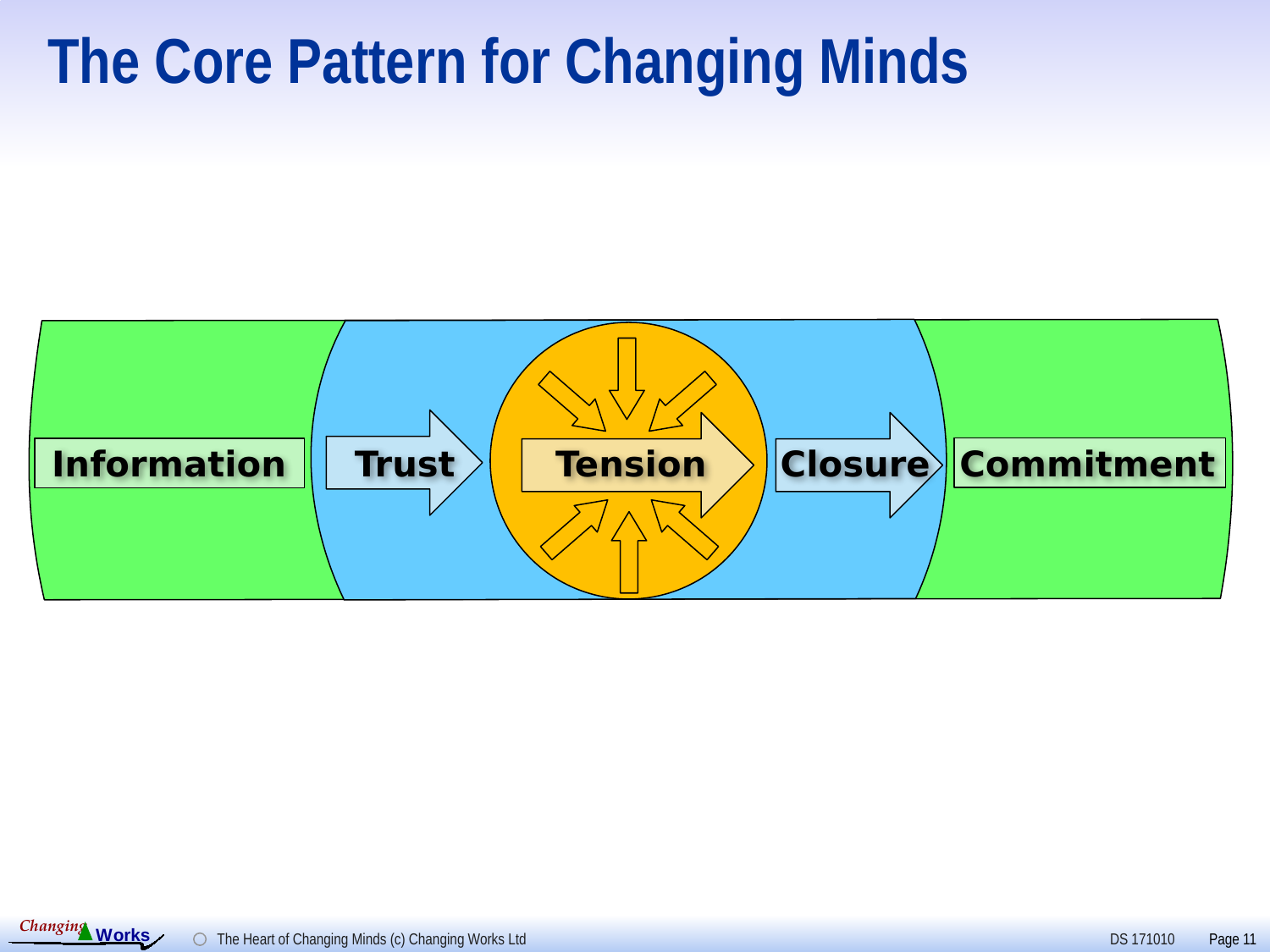

# The Core Pattern for Changing Minds

Tension

Trust

Closure
Information

Commitment

Changing

W
orks

The Heart of Changing Minds (c) Changing Works Ltd
DS 171010
 Page 11